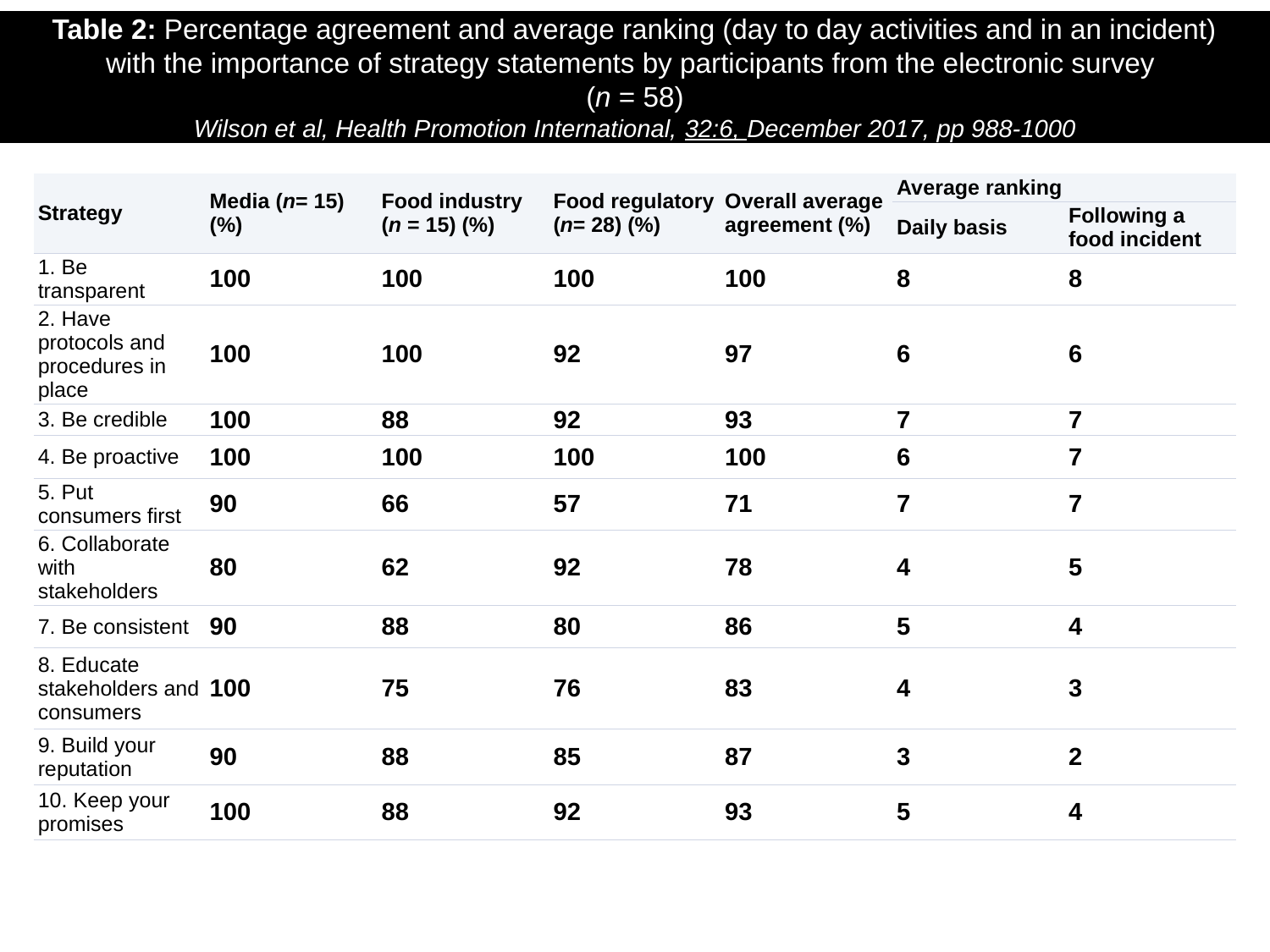

Table 2: Percentage agreement and average ranking (day to day activities and in an incident)
with the importance of strategy statements by participants from the electronic survey
(n = 58)
Wilson et al, Health Promotion International, 32:6, December 2017, pp 988-1000
| Strategy | Media (n= 15) (%) | Food industry (n = 15) (%) | Food regulatory (n= 28) (%) | Overall average agreement (%) | Average ranking |  |
| --- | --- | --- | --- | --- | --- | --- |
|  |  |  |  |  | Daily basis | Following a food incident |
| 1. Be transparent | 100 | 100 | 100 | 100 | 8 | 8 |
| 2. Have protocols and procedures in place | 100 | 100 | 92 | 97 | 6 | 6 |
| 3. Be credible | 100 | 88 | 92 | 93 | 7 | 7 |
| 4. Be proactive | 100 | 100 | 100 | 100 | 6 | 7 |
| 5. Put consumers first | 90 | 66 | 57 | 71 | 7 | 7 |
| 6. Collaborate with stakeholders | 80 | 62 | 92 | 78 | 4 | 5 |
| 7. Be consistent | 90 | 88 | 80 | 86 | 5 | 4 |
| 8. Educate stakeholders and consumers | 100 | 75 | 76 | 83 | 4 | 3 |
| 9. Build your reputation | 90 | 88 | 85 | 87 | 3 | 2 |
| 10. Keep your promises | 100 | 88 | 92 | 93 | 5 | 4 |